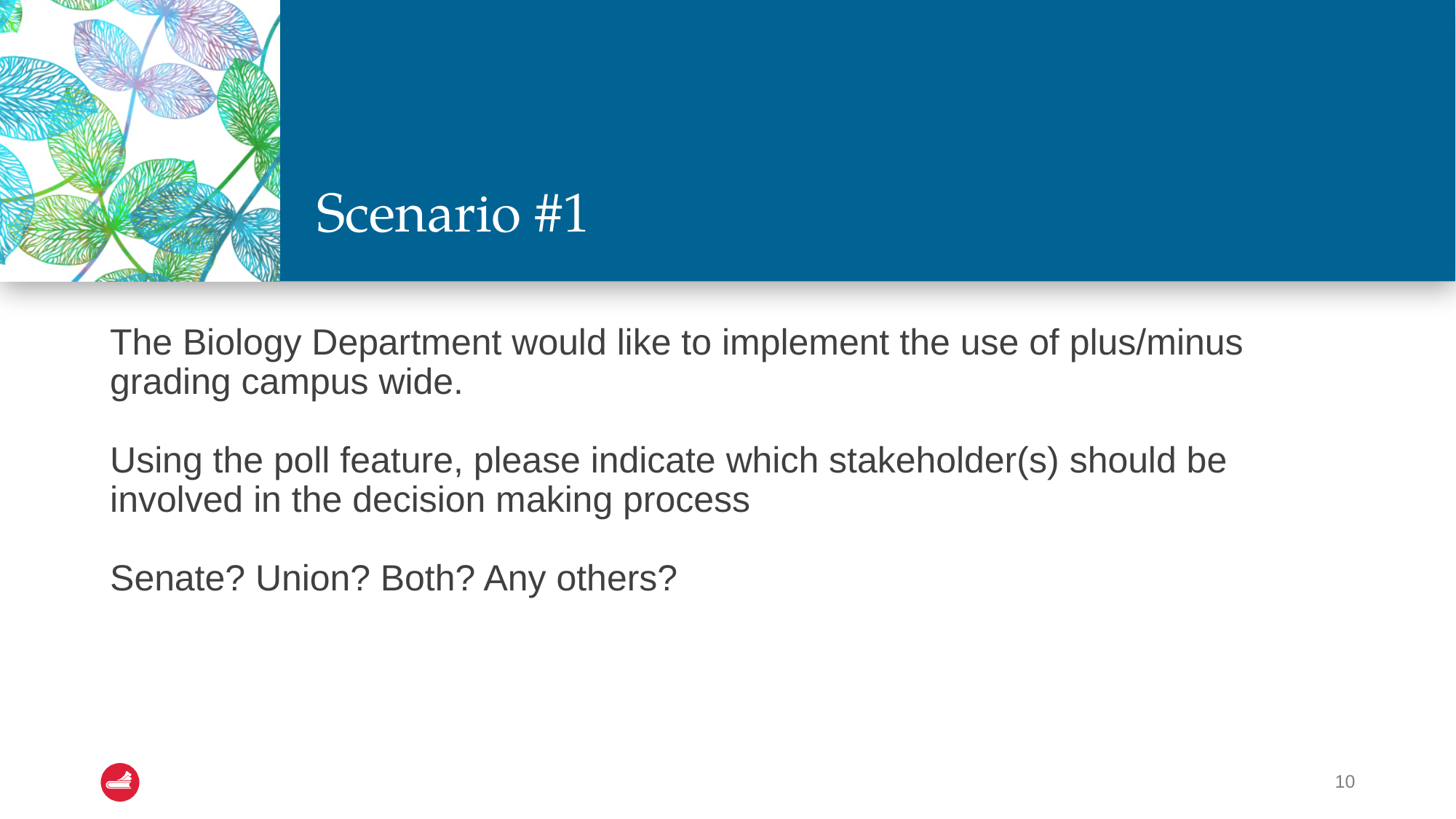

# Scenario #1
The Biology Department would like to implement the use of plus/minus grading campus wide.

Using the poll feature, please indicate which stakeholder(s) should be involved in the decision making process

Senate? Union? Both? Any others?

10